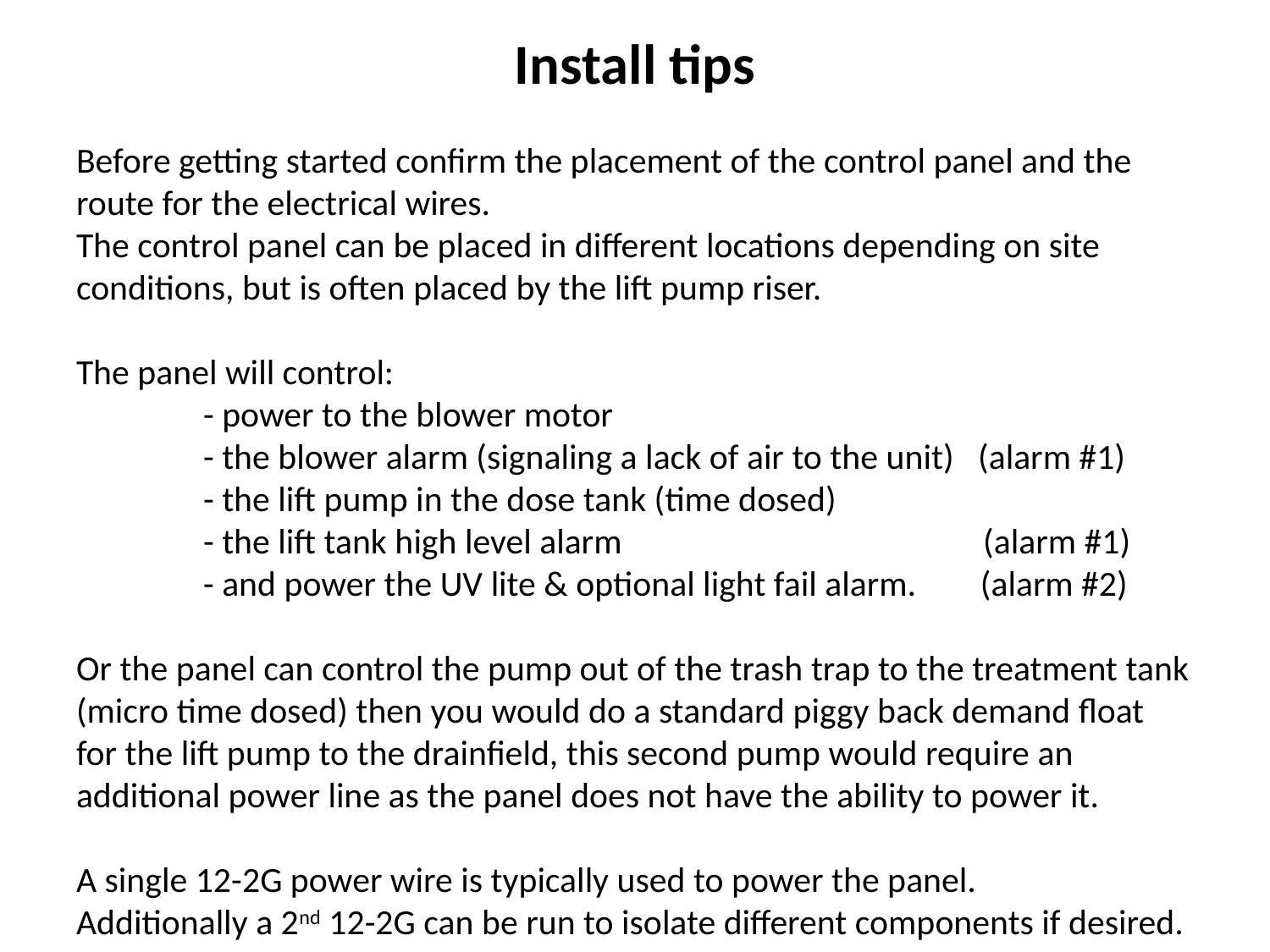

Install tips

Before getting started confirm the placement of the control panel and the route for the electrical wires.
The control panel can be placed in different locations depending on site conditions, but is often placed by the lift pump riser.

The panel will control:
	- power to the blower motor
	- the blower alarm (signaling a lack of air to the unit)   (alarm #1)
	- the lift pump in the dose tank (time dosed)
	- the lift tank high level alarm                                             (alarm #1)
	- and power the UV lite & optional light fail alarm.        (alarm #2)

Or the panel can control the pump out of the trash trap to the treatment tank (micro time dosed) then you would do a standard piggy back demand float for the lift pump to the drainfield, this second pump would require an additional power line as the panel does not have the ability to power it.

A single 12-2G power wire is typically used to power the panel.
Additionally a 2nd 12-2G can be run to isolate different components if desired.